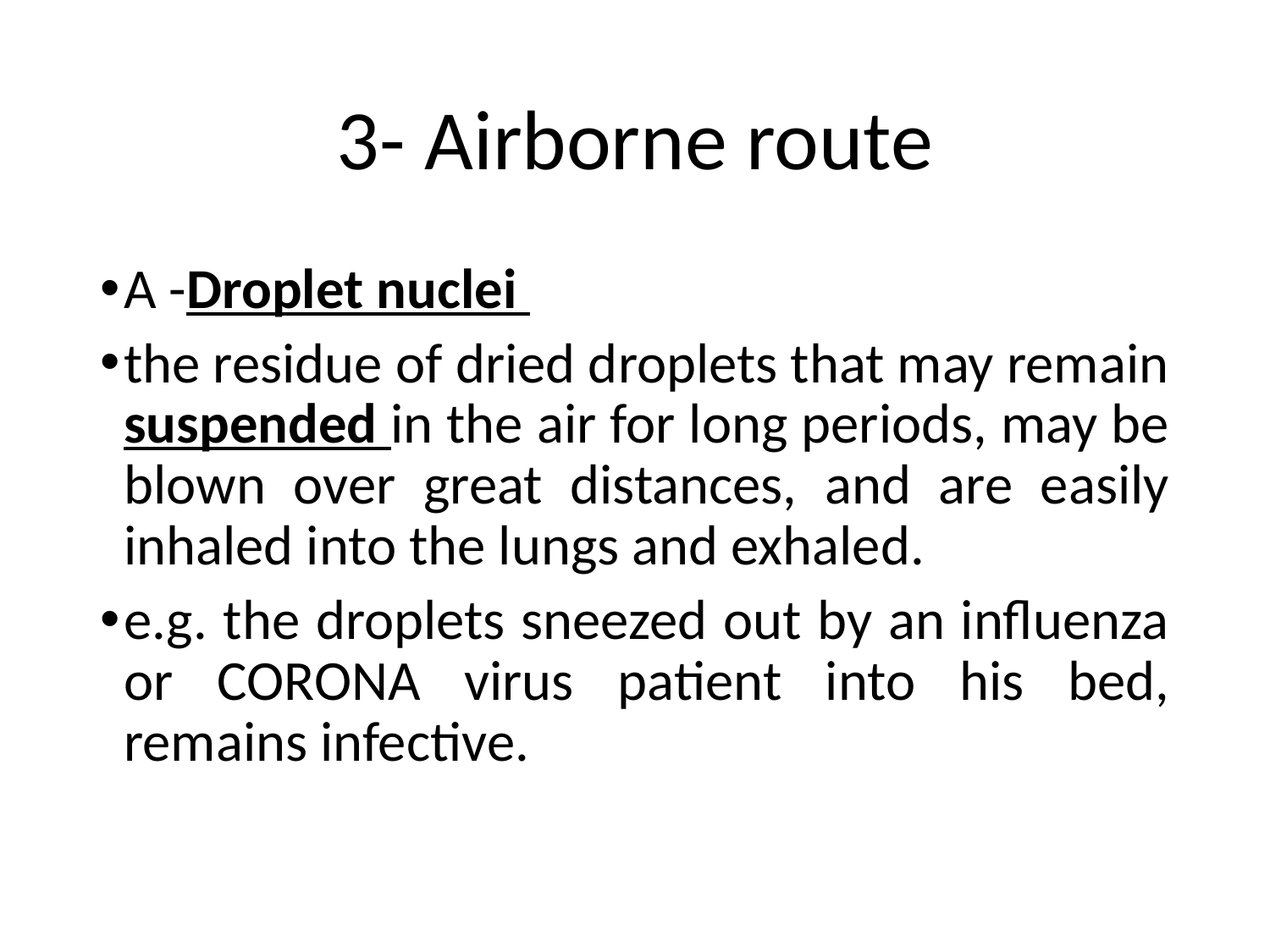

# 3- Airborne route
A -Droplet nuclei
the residue of dried droplets that may remain suspended in the air for long periods, may be blown over great distances, and are easily inhaled into the lungs and exhaled.
e.g. the droplets sneezed out by an influenza or CORONA virus patient into his bed, remains infective.